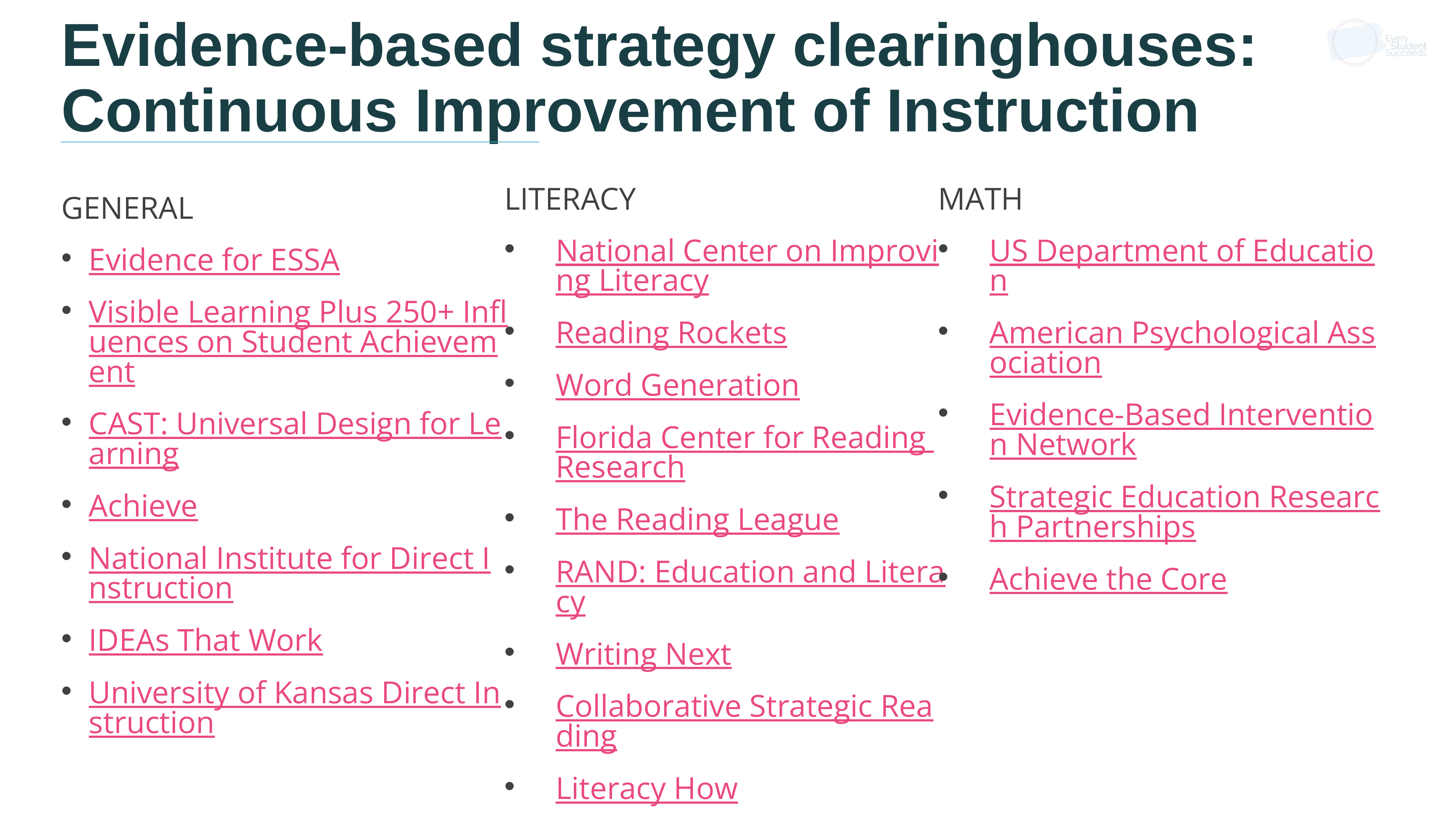

# Evidence-based strategy clearinghouses: Continuous Improvement of Instruction
MATH
US Department of Education
American Psychological Association
Evidence-Based Intervention Network
Strategic Education Research Partnerships
Achieve the Core
LITERACY
National Center on Improving Literacy
Reading Rockets
Word Generation
Florida Center for Reading Research
The Reading League
RAND: Education and Literacy
Writing Next
Collaborative Strategic Reading
Literacy How

GENERAL
Evidence for ESSA
Visible Learning Plus 250+ Influences on Student Achievement
CAST: Universal Design for Learning
Achieve
National Institute for Direct Instruction
IDEAs That Work
University of Kansas Direct Instruction